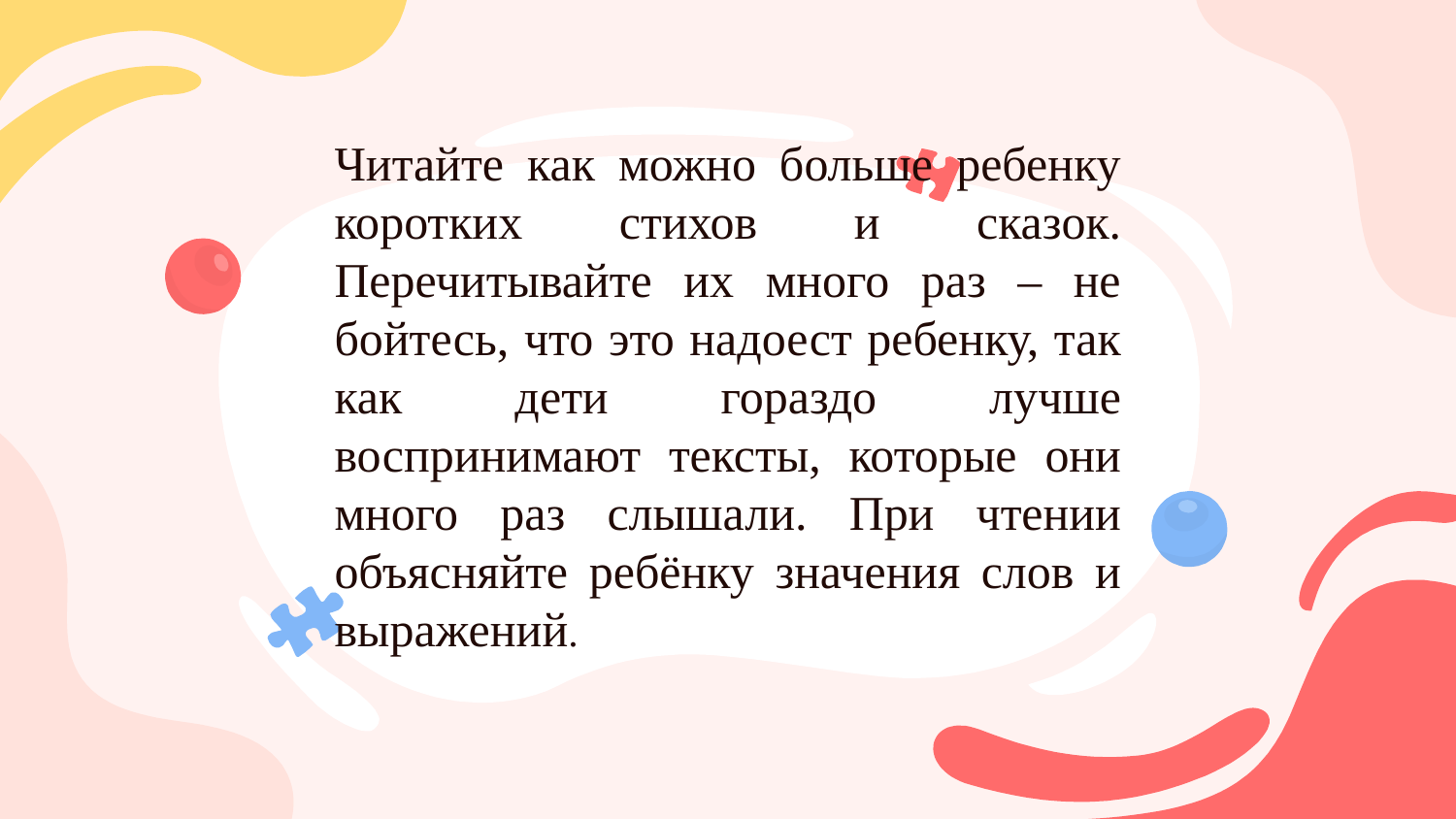

Читайте как можно больше ребенку коротких стихов и сказок. Перечитывайте их много раз – не бойтесь, что это надоест ребенку, так как дети гораздо лучше воспринимают тексты, которые они много раз слышали. При чтении объясняйте ребёнку значения слов и выражений.